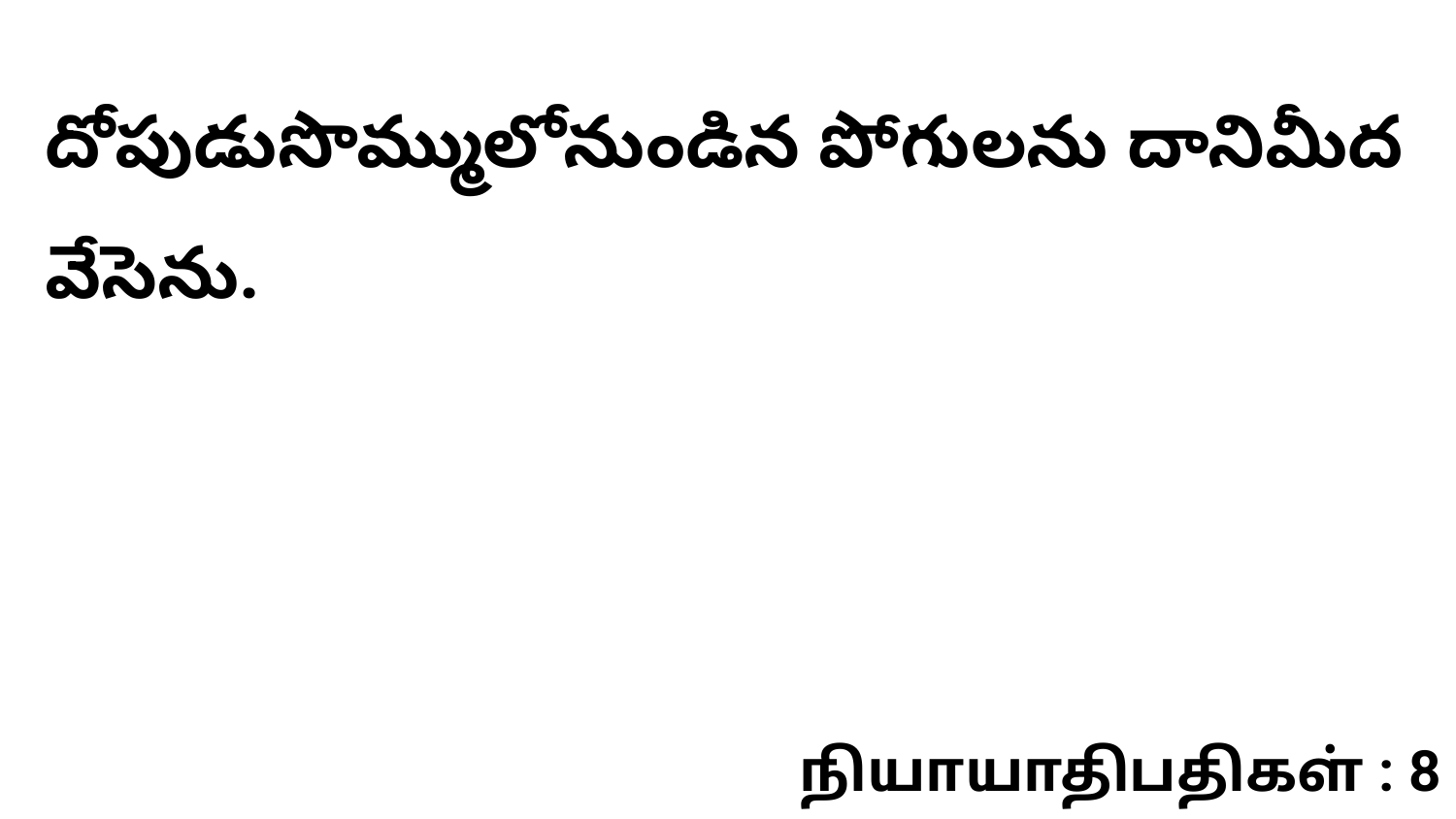

దోపుడుసొమ్ములోనుండిన పోగులను దానిమీద వేసెను.
நியாயாதிபதிகள் : 8